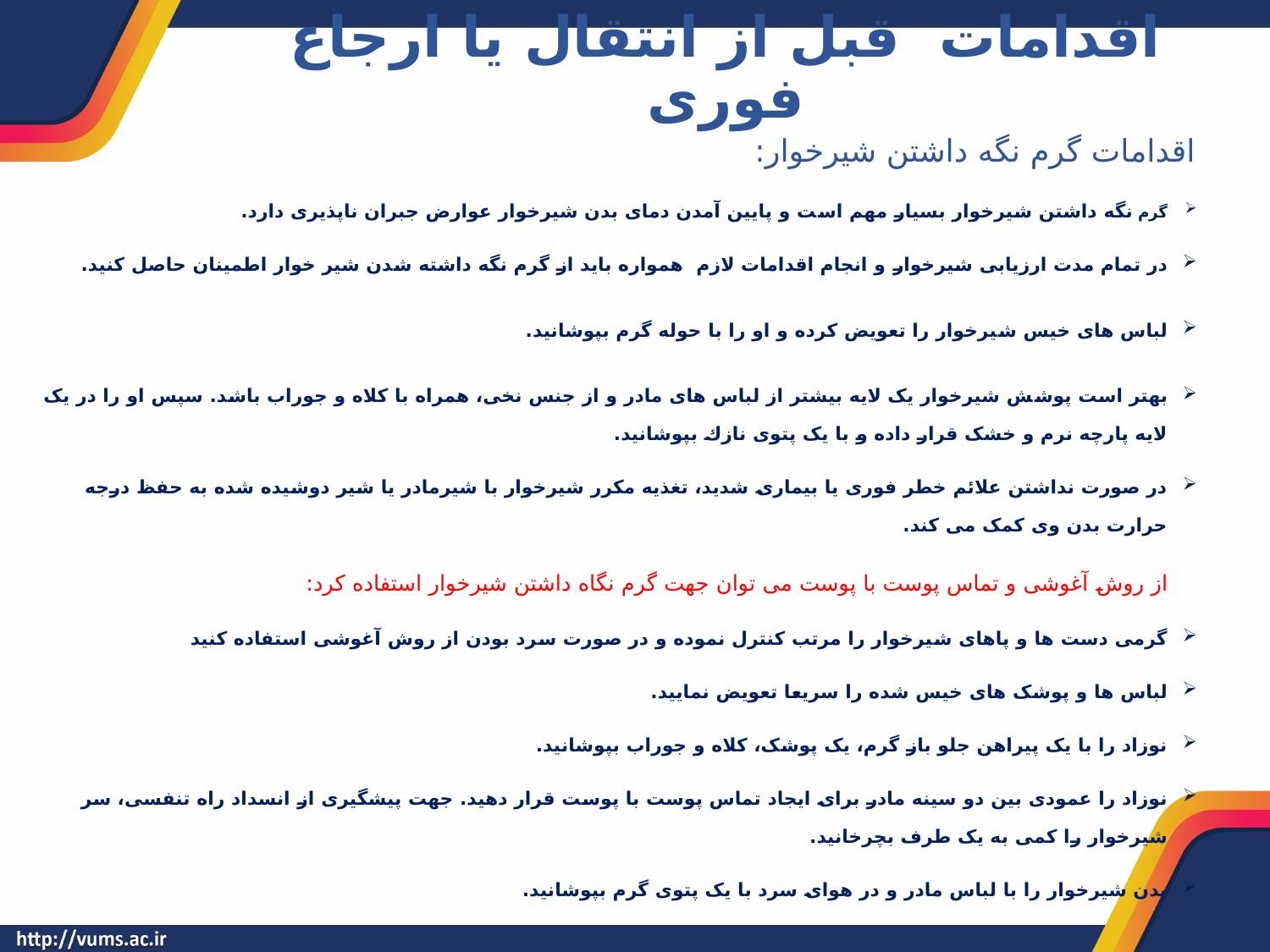

# اقدامات  قبل از انتقال یا ارجاع  فوری
اقدامات گرم نگه داشتن شیرخوار:
گرم نگه داشتن شیرخوار بسیار مهم است و پایین آمدن دمای بدن شیرخوار عوارض جبران ناپذیری دارد.
در تمام مدت ارزیابی شیرخوار و انجام اقدامات لازم  همواره باید از گرم نگه داشته شدن شیر خوار اطمینان حاصل کنید.
لباس های خیس شیرخوار را تعویض کرده و او را با حوله گرم بپوشانید.
بهتر است پوشش شیرخوار یک لایه بیشتر از لباس هاى مادر و از جنس نخى، همراه با کلاه و جوراب باشد. سپس او را در یک لایه پارچه نرم و خشک قرار داده و با یک پتوى نازك بپوشانید.
در صورت نداشتن علائم خطر فورى یا بیمارى شدید، تغذیه مکرر شیرخوار با شیرمادر یا شیر دوشیده شده به حفظ درجه حرارت بدن وى کمک مى کند.
از روش آغوشى و تماس پوست با پوست مى توان جهت گرم نگاه داشتن شیرخوار استفاده کرد:
گرمى دست ها و پاهاى شیرخوار را مرتب کنترل نموده و در صورت سرد بودن از روش آغوشى استفاده کنید
لباس ها و پوشک هاى خیس شده را سریعا تعویض نمایید.
نوزاد را با یک پیراهن جلو باز گرم، یک پوشک، کلاه و جوراب بپوشانید.
نوزاد را عمودى بین دو سینه مادر براى ایجاد تماس پوست با پوست قرار دهید. جهت پیشگیری از انسداد راه تنفسی، سر شیرخوار را کمی به یک طرف بچرخانید.
بدن شیرخوار را با لباس مادر و در هواى سرد با یک پتوى گرم بپوشانید.